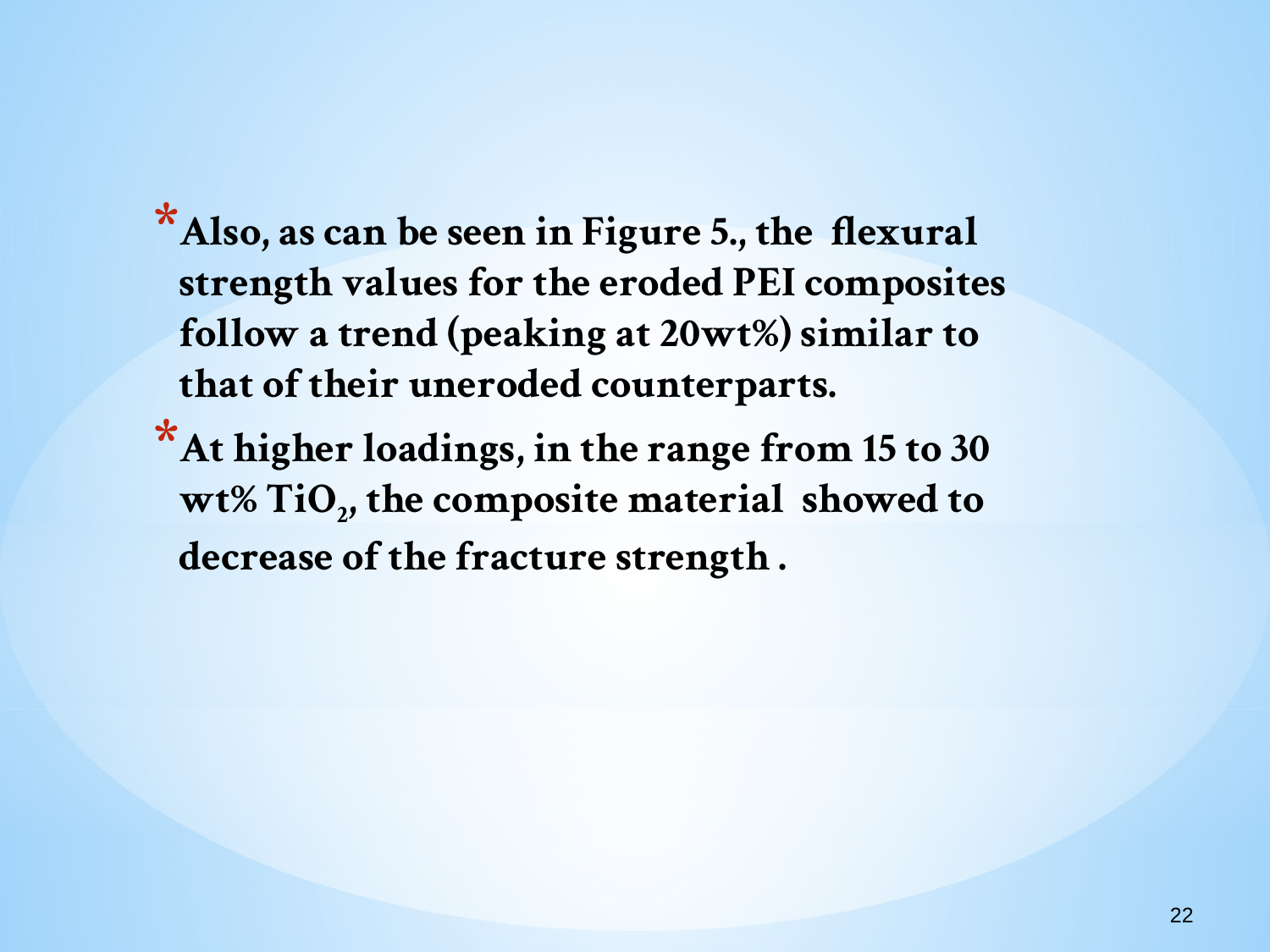

Also, as can be seen in Figure 5., the  flexural strength values for the eroded PEI composites follow a trend (peaking at 20wt%) similar to that of their uneroded counterparts.
At higher loadings, in the range from 15 to 30 wt% TiO2, the composite material  showed to decrease of the fracture strength .

22